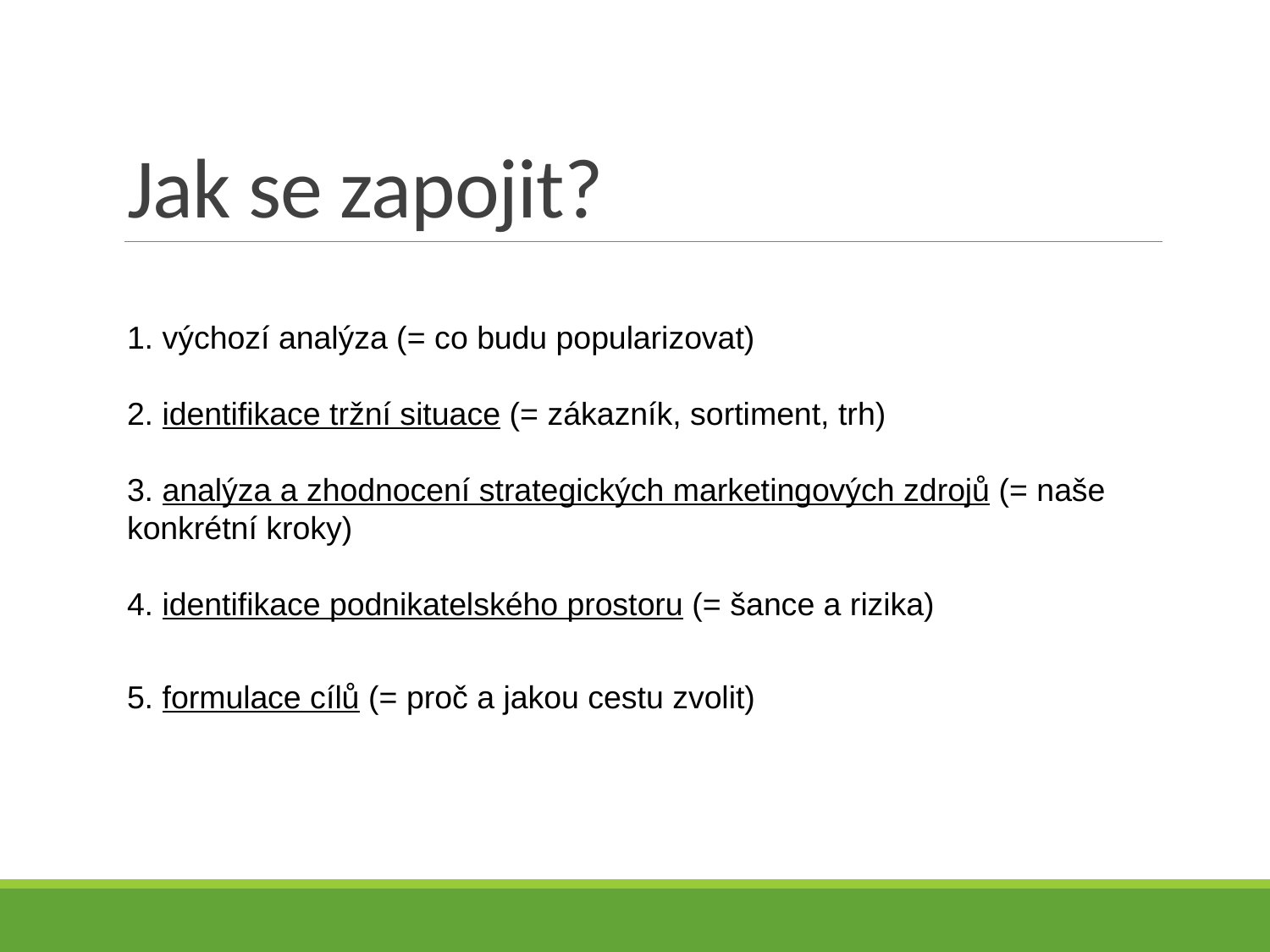

# Jak se zapojit?
1. výchozí analýza (= co budu popularizovat)

2. identifikace tržní situace (= zákazník, sortiment, trh)

3. analýza a zhodnocení strategických marketingových zdrojů (= naše konkrétní kroky)

4. identifikace podnikatelského prostoru (= šance a rizika)

5. formulace cílů (= proč a jakou cestu zvolit)